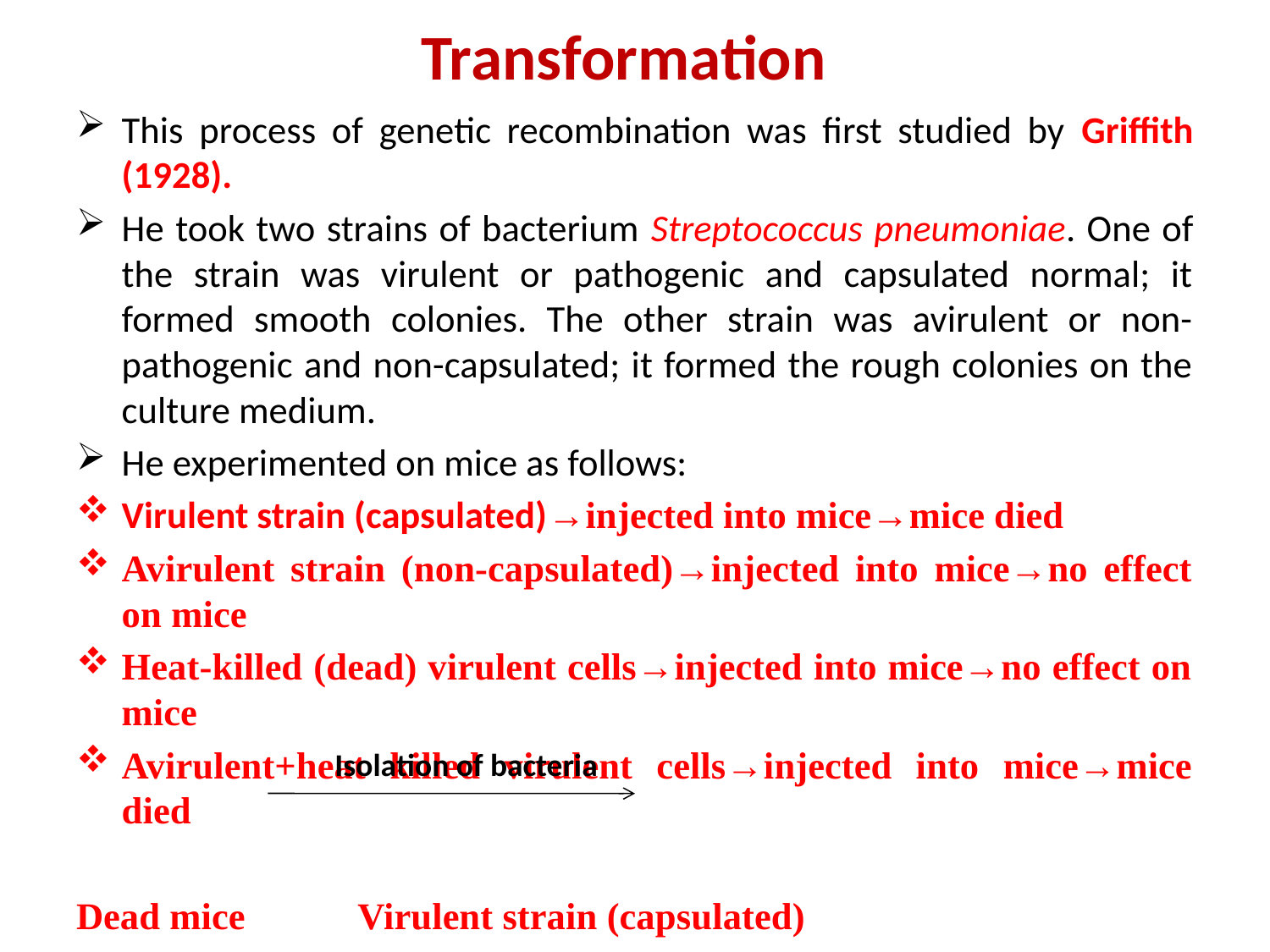

# Transformation
This process of genetic recombination was first studied by Griffith (1928).
He took two strains of bacterium Streptococcus pneumoniae. One of the strain was virulent or pathogenic and capsulated normal; it formed smooth colonies. The other strain was avirulent or non-pathogenic and non-capsulated; it formed the rough colonies on the culture medium.
He experimented on mice as follows:
Virulent strain (capsulated)→injected into mice→mice died
Avirulent strain (non-capsulated)→injected into mice→no effect on mice
Heat-killed (dead) virulent cells→injected into mice→no effect on mice
Avirulent+heat killed virulent cells→injected into mice→mice died

Dead mice			       Virulent strain (capsulated)
Isolation of bacteria